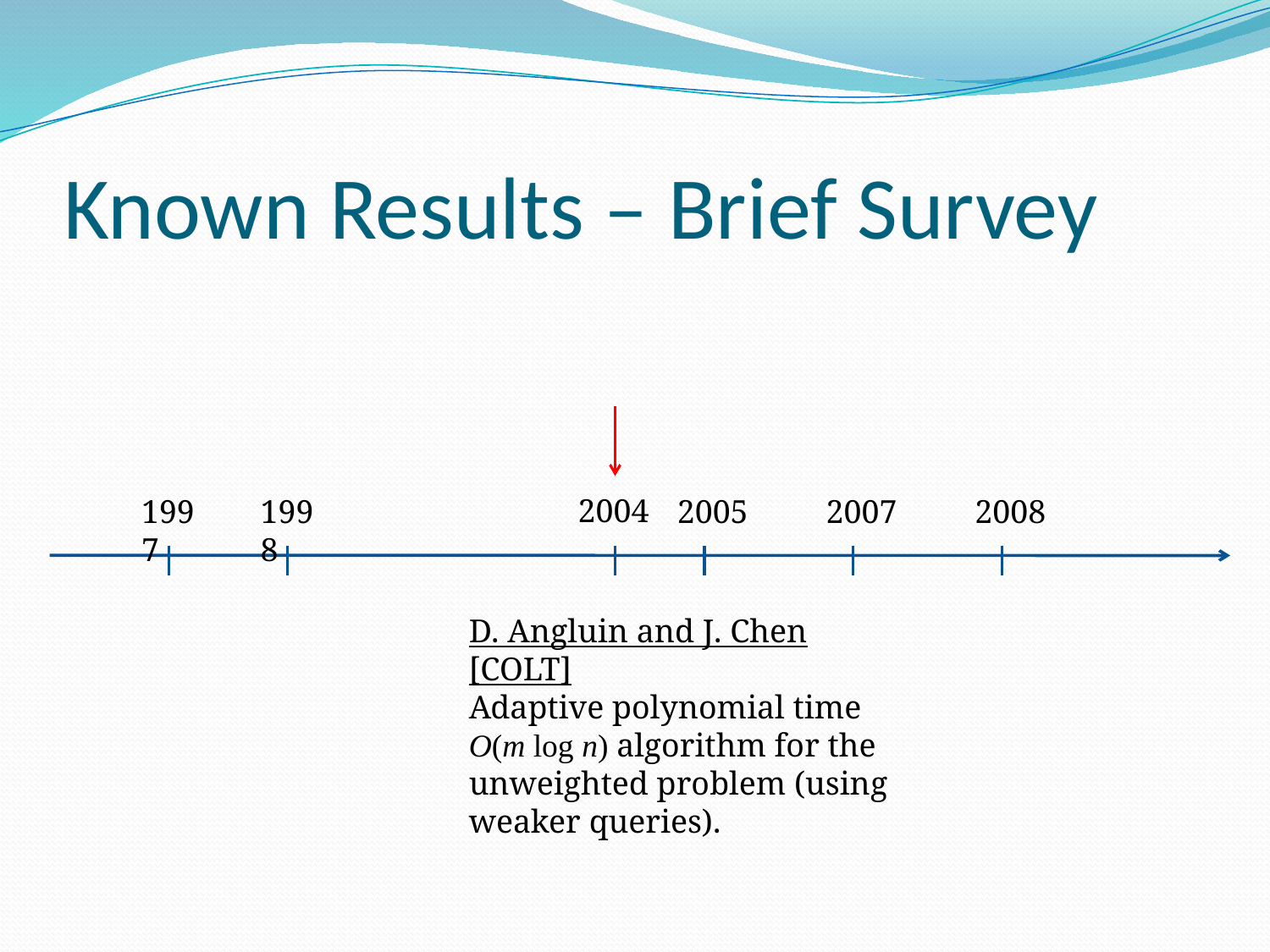

# Known Results – Brief Survey
2004
1997
1998
2005
2007
2008
D. Angluin and J. Chen [COLT]
Adaptive polynomial time
O(m log n) algorithm for the unweighted problem (using weaker queries).